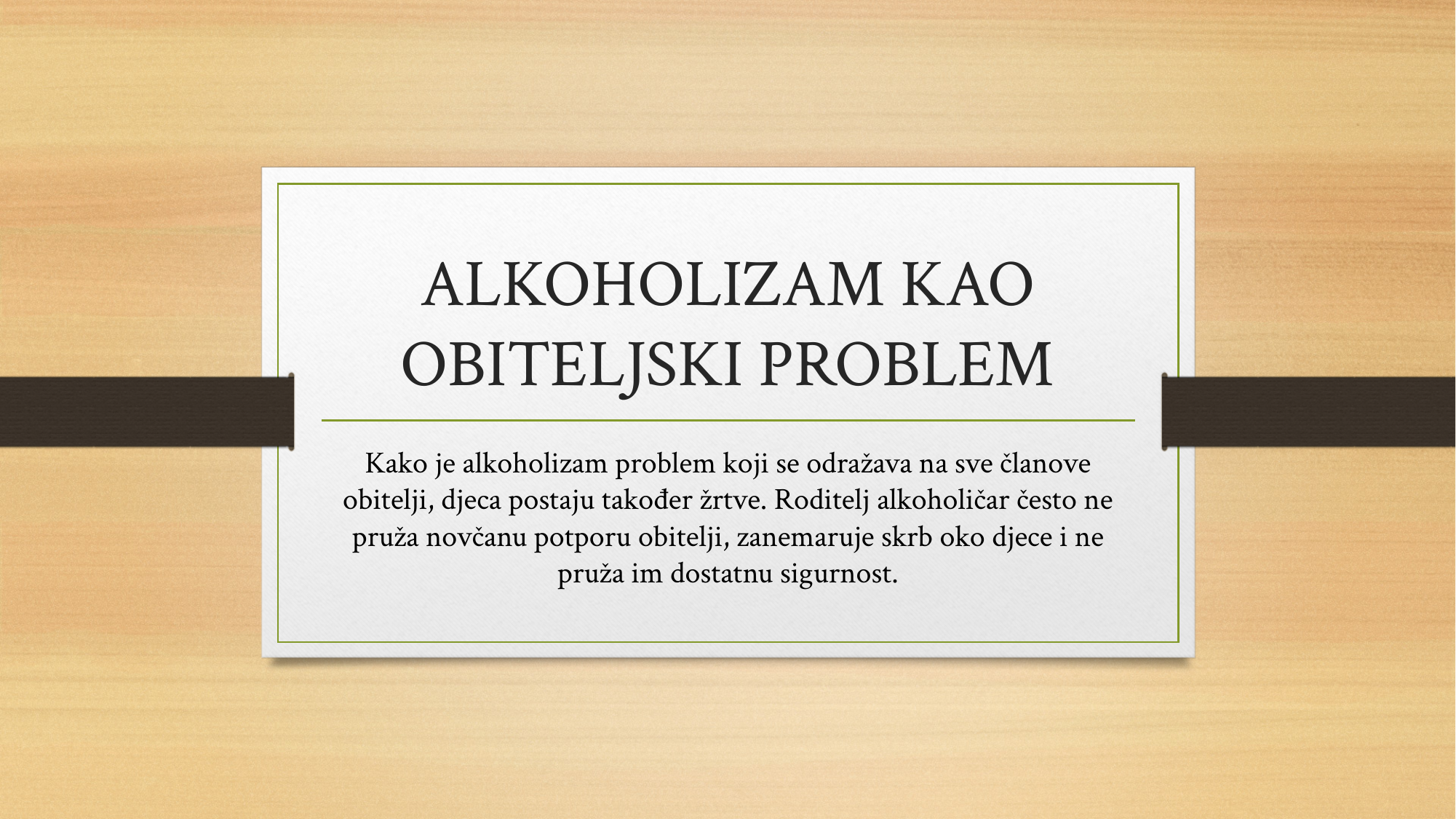

# ALKOHOLIZAM KAO OBITELJSKI PROBLEM
Kako je alkoholizam problem koji se odražava na sve članove obitelji, djeca postaju također žrtve. Roditelj alkoholičar često ne pruža novčanu potporu obitelji, zanemaruje skrb oko djece i ne pruža im dostatnu sigurnost.